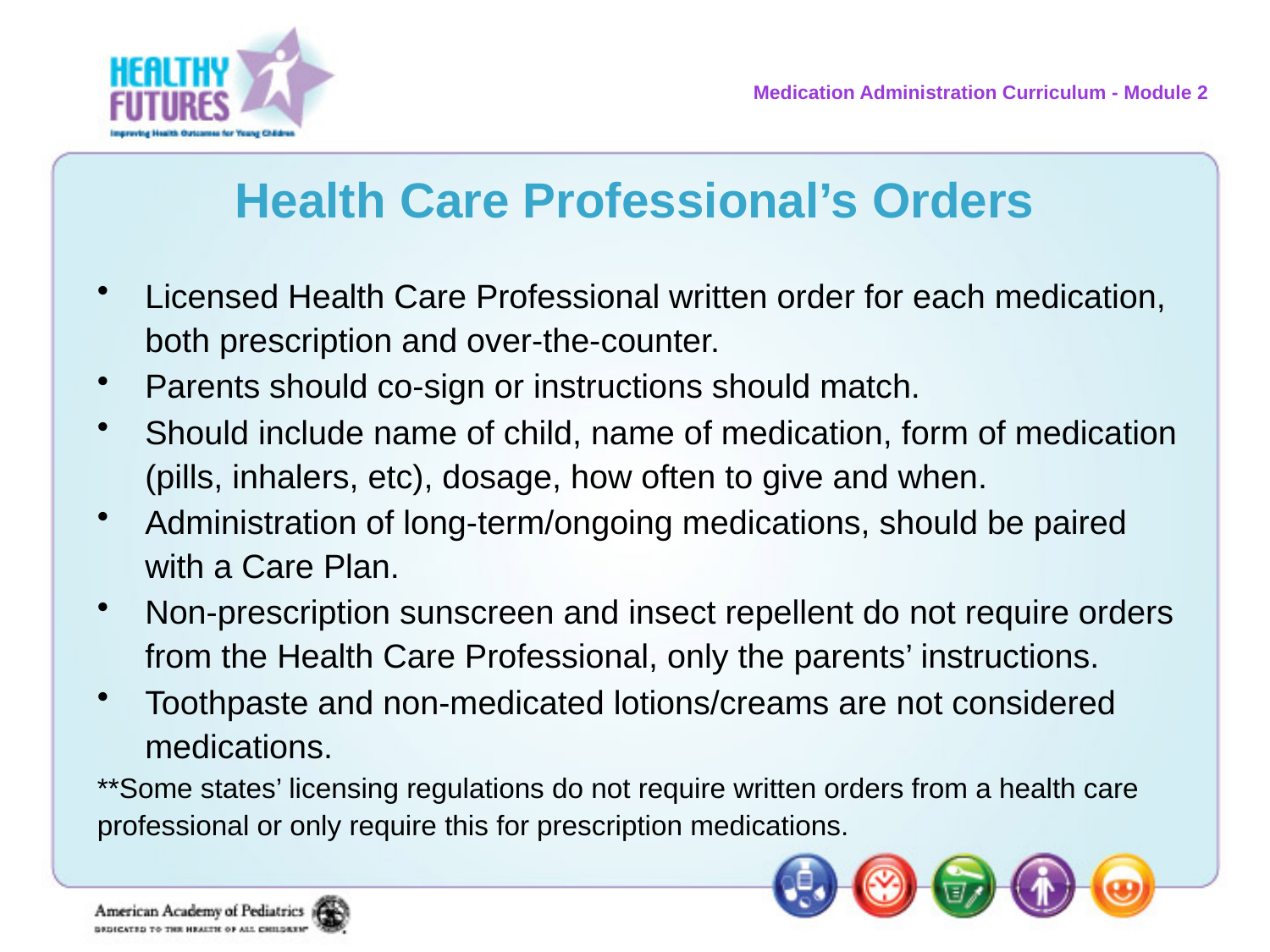

# Health Care Professional’s Orders
Licensed Health Care Professional written order for each medication, both prescription and over-the-counter.
Parents should co-sign or instructions should match.
Should include name of child, name of medication, form of medication (pills, inhalers, etc), dosage, how often to give and when.
Administration of long-term/ongoing medications, should be paired with a Care Plan.
Non-prescription sunscreen and insect repellent do not require orders from the Health Care Professional, only the parents’ instructions.
Toothpaste and non-medicated lotions/creams are not considered medications.
**Some states’ licensing regulations do not require written orders from a health care professional or only require this for prescription medications.